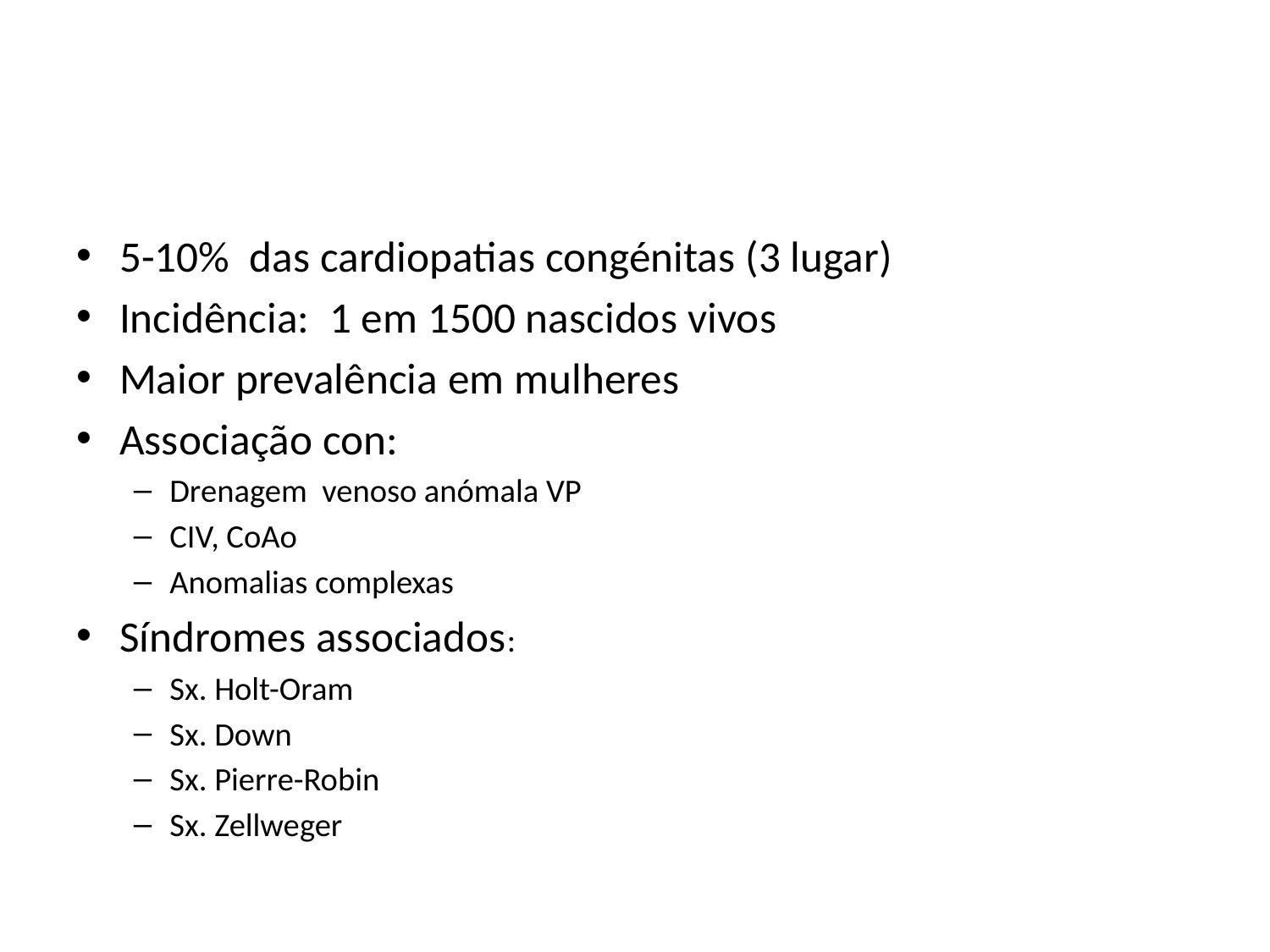

#
5-10%  das cardiopatias congénitas (3 lugar)
Incidência:  1 em 1500 nascidos vivos
Maior prevalência em mulheres
Associação con:
Drenagem  venoso anómala VP
CIV, CoAo
Anomalias complexas
Síndromes associados:
Sx. Holt-Oram
Sx. Down
Sx. Pierre-Robin
Sx. Zellweger